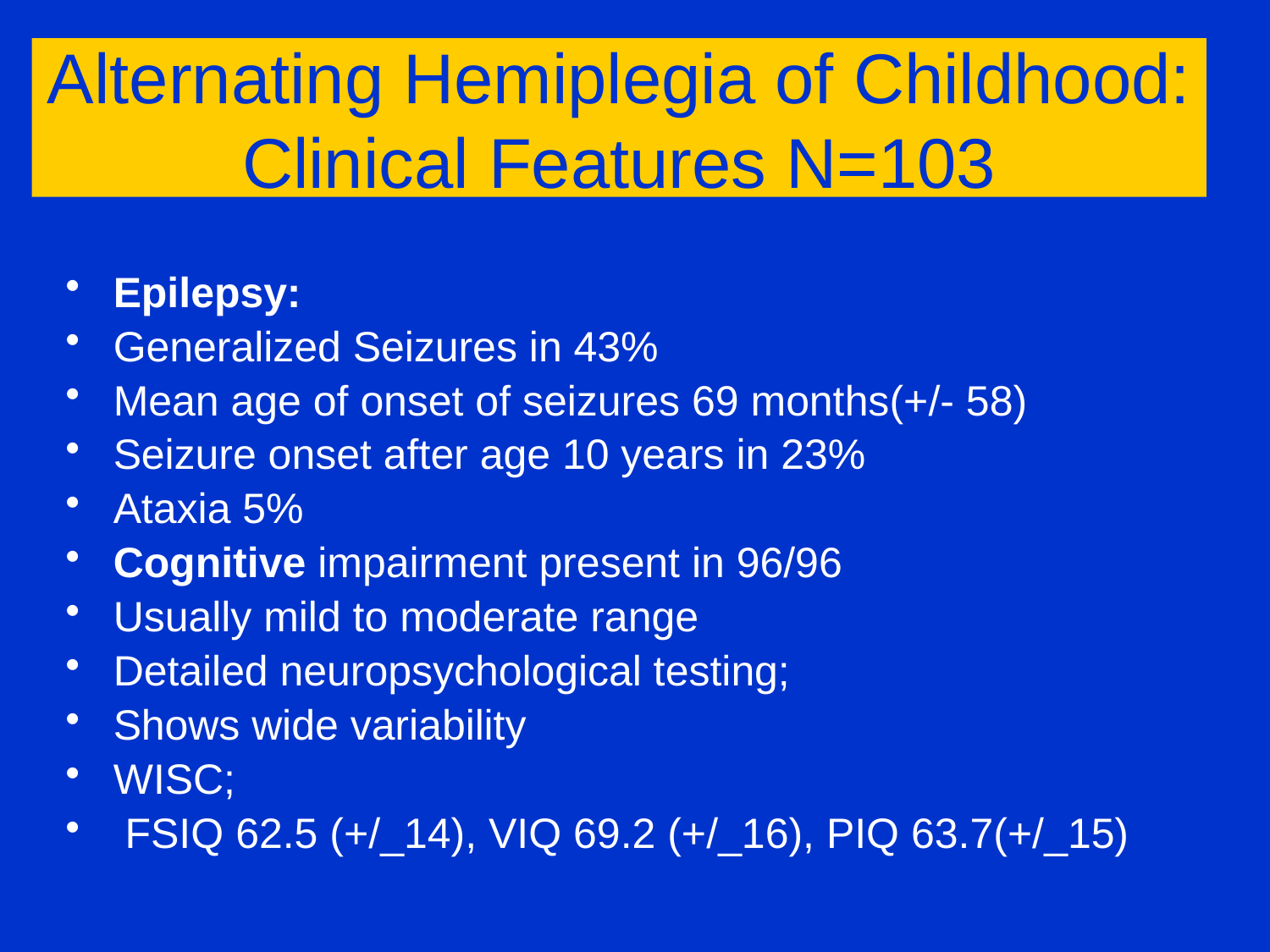

# Alternating Hemiplegia of Childhood: Clinical Features N=103
Epilepsy:
Generalized Seizures in 43%
Mean age of onset of seizures 69 months(+/- 58)
Seizure onset after age 10 years in 23%
Ataxia 5%
Cognitive impairment present in 96/96
Usually mild to moderate range
Detailed neuropsychological testing;
Shows wide variability
WISC;
 FSIQ 62.5 (+/_14), VIQ 69.2 (+/_16), PIQ 63.7(+/_15)